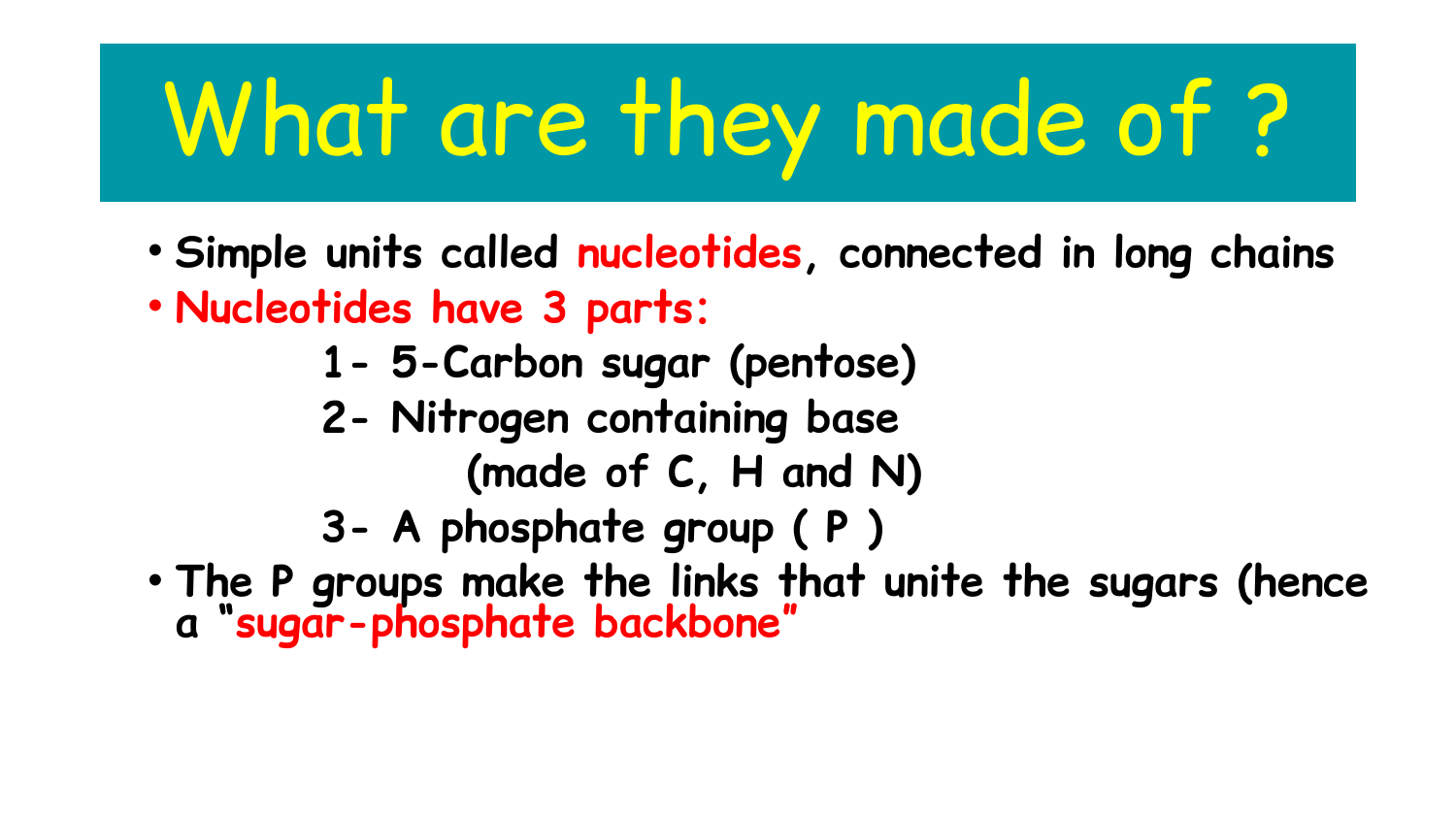

# What are they made of ?
Simple units called nucleotides, connected in long chains
Nucleotides have 3 parts:
		1- 5-Carbon sugar (pentose)
		2- Nitrogen containing base
			(made of C, H and N)
		3- A phosphate group ( P )
The P groups make the links that unite the sugars (hence a “sugar-phosphate backbone”